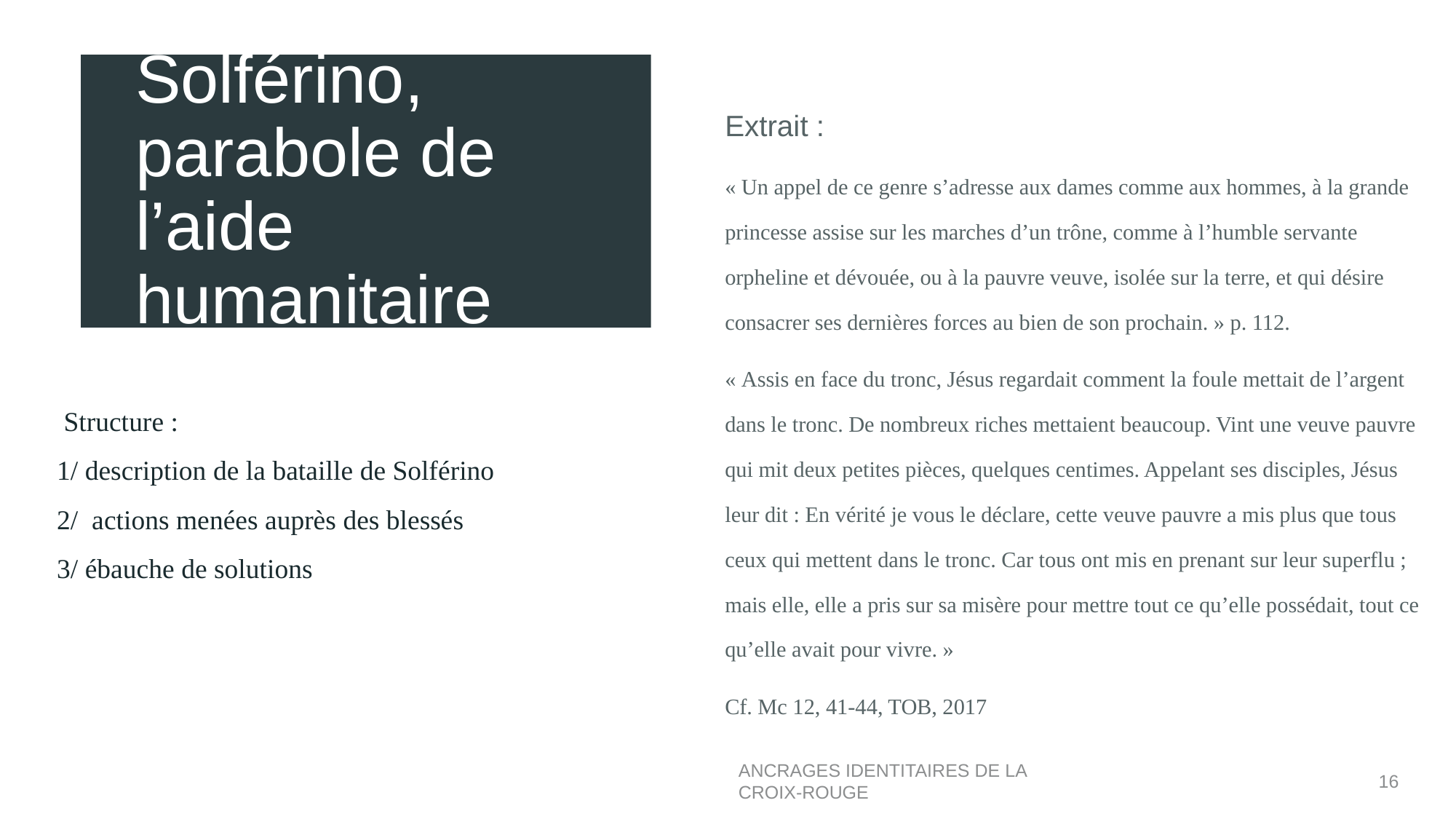

# Solférino, parabole de l’aide humanitaire
Extrait :
« Un appel de ce genre s’adresse aux dames comme aux hommes, à la grande princesse assise sur les marches d’un trône, comme à l’humble servante orpheline et dévouée, ou à la pauvre veuve, isolée sur la terre, et qui désire consacrer ses dernières forces au bien de son prochain. » p. 112.
« Assis en face du tronc, Jésus regardait comment la foule mettait de l’argent dans le tronc. De nombreux riches mettaient beaucoup. Vint une veuve pauvre qui mit deux petites pièces, quelques centimes. Appelant ses disciples, Jésus leur dit : En vérité je vous le déclare, cette veuve pauvre a mis plus que tous ceux qui mettent dans le tronc. Car tous ont mis en prenant sur leur superflu ; mais elle, elle a pris sur sa misère pour mettre tout ce qu’elle possédait, tout ce qu’elle avait pour vivre. »
Cf. Mc 12, 41-44, TOB, 2017

 Structure :
1/ description de la bataille de Solférino
2/  actions menées auprès des blessés
3/ ébauche de solutions
20XX
Ancrages identitaires de la croix-rouge
16